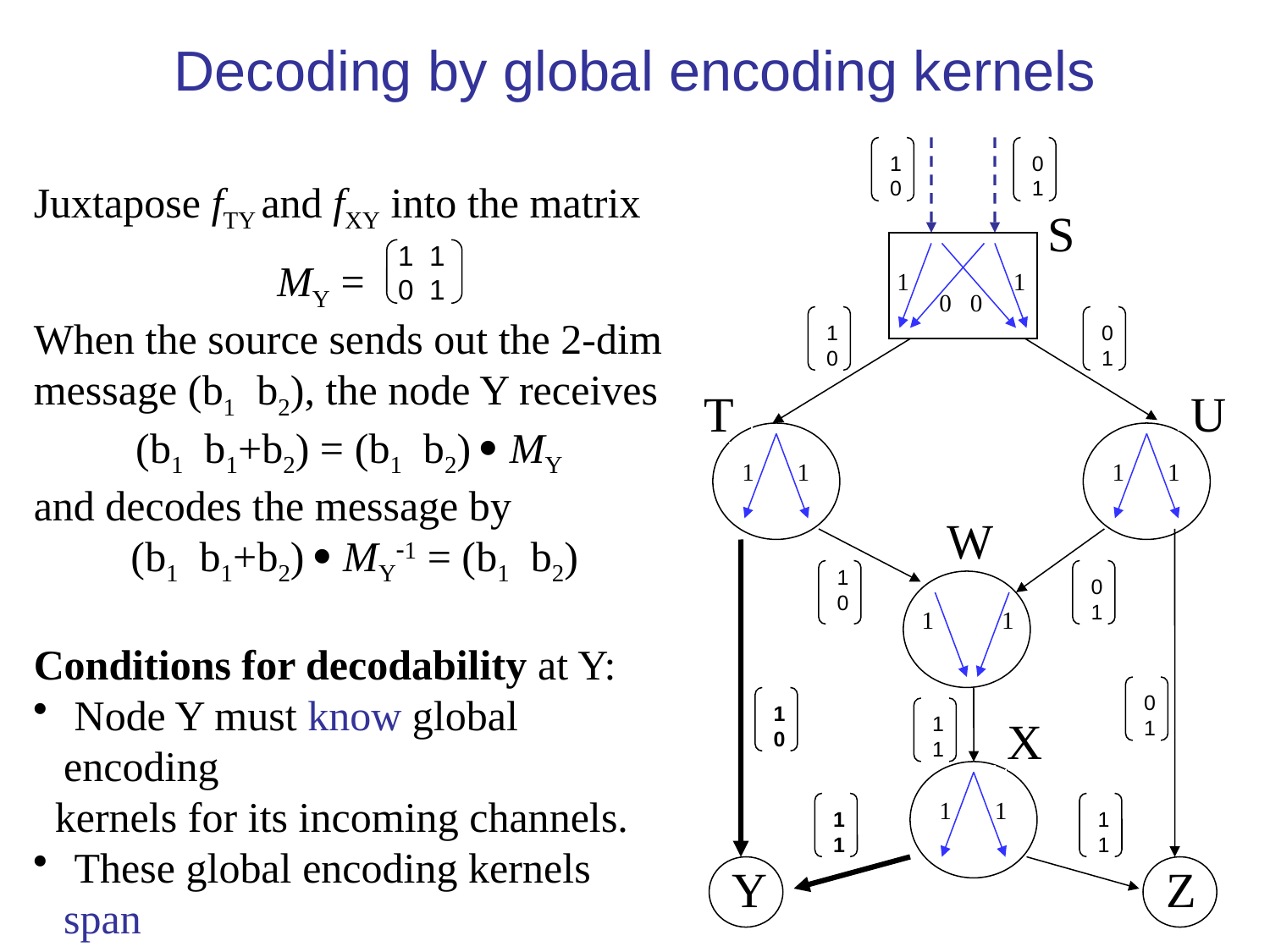

# Decoding by global encoding kernels

1
0
0
1
Juxtapose fTY and fXY into the matrix
                      MY =
When the source sends out the 2-dim message (b1  b2), the node Y receives
(b1  b1+b2) = (b1  b2) • MY
and decodes the message by
(b1  b1+b2) • MY−1 = (b1  b2)

Conditions for decodability at Y:
 Node Y must know global encoding
  kernels for its incoming channels.
 These global encoding kernels span
  the full rank ω (=2 in this example).
1  1
0  1

S

 1
 1
 0   0

1
0
0
1

 T
 U

 1       1
 1       1
 W

1
0

0
1

 1           1

1
0

1
1

0
1

1
1
 X

 1       1

1
1

 Y

 Z